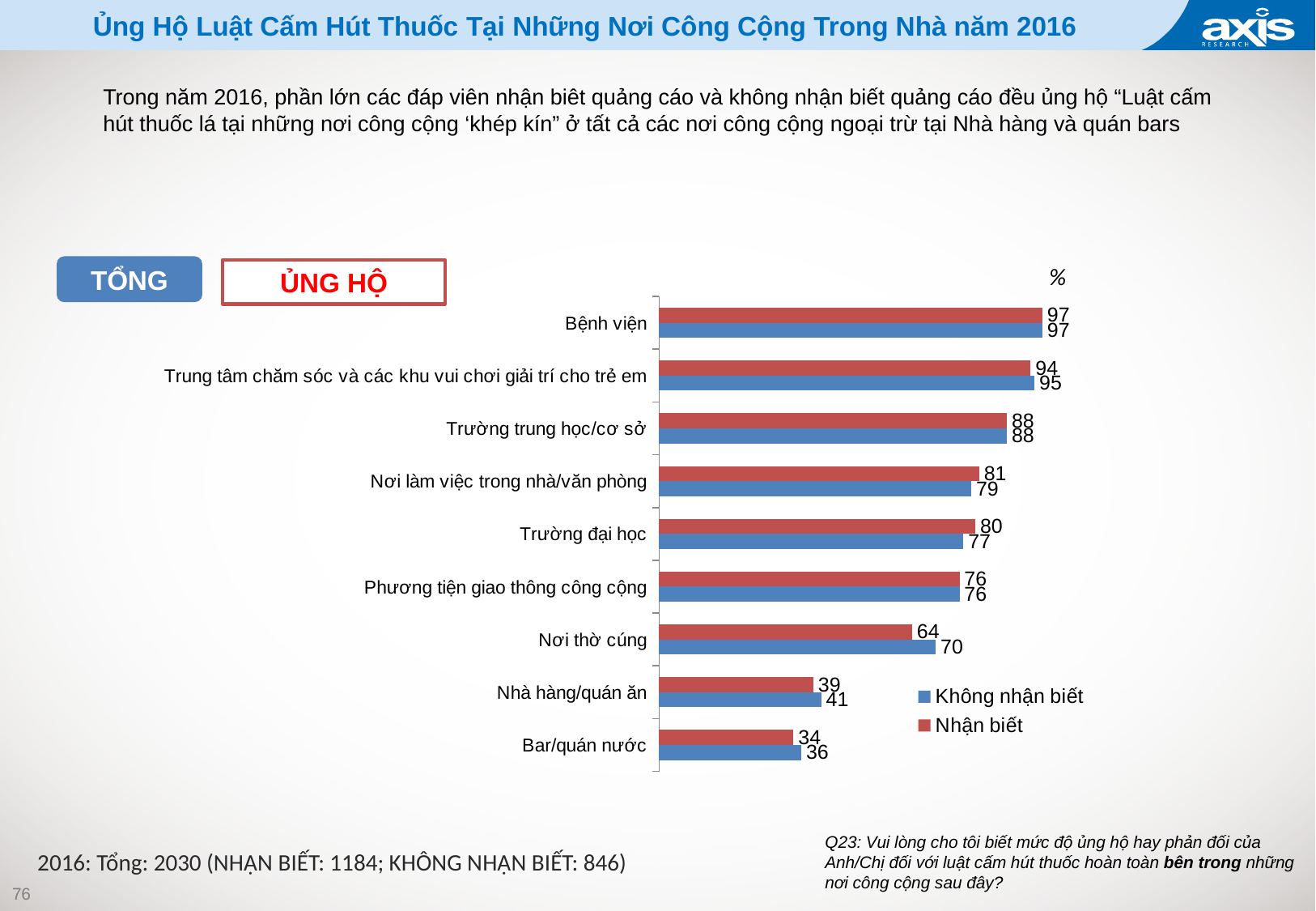

# Ủng Hộ Luật Cấm Hút Thuốc Tại Những Nơi Công Cộng Trong Nhà năm 2016
Trong năm 2016, phần lớn các đáp viên nhận biêt quảng cáo và không nhận biết quảng cáo đều ủng hộ “Luật cấm hút thuốc lá tại những nơi công cộng ‘khép kín” ở tất cả các nơi công cộng ngoại trừ tại Nhà hàng và quán bars
TỔNG
%
ỦNG HỘ

### Chart

| Category | Nhận biết | Không nhận biết |
|---|---|---|
| Bệnh viện | 97.0 | 97.0 |
| Trung tâm chăm sóc và các khu vui chơi giải trí cho trẻ em | 94.0 | 95.0 |
| Trường trung học/cơ sở | 88.0 | 88.0 |
| Nơi làm việc trong nhà/văn phòng | 81.0 | 79.0 |
| Trường đại học | 80.0 | 77.0 |
| Phương tiện giao thông công cộng | 76.0 | 76.0 |
| Nơi thờ cúng | 64.0 | 70.0 |
| Nhà hàng/quán ăn | 39.0 | 41.0 |
| Bar/quán nước | 34.0 | 36.0 |
Q23: Vui lòng cho tôi biết mức độ ủng hộ hay phản đối của Anh/Chị đối với luật cấm hút thuốc hoàn toàn bên trong những nơi công cộng sau đây?
2016: Tổng: 2030 (NHẬN BIẾT: 1184; KHÔNG NHẬN BIẾT: 846)
76